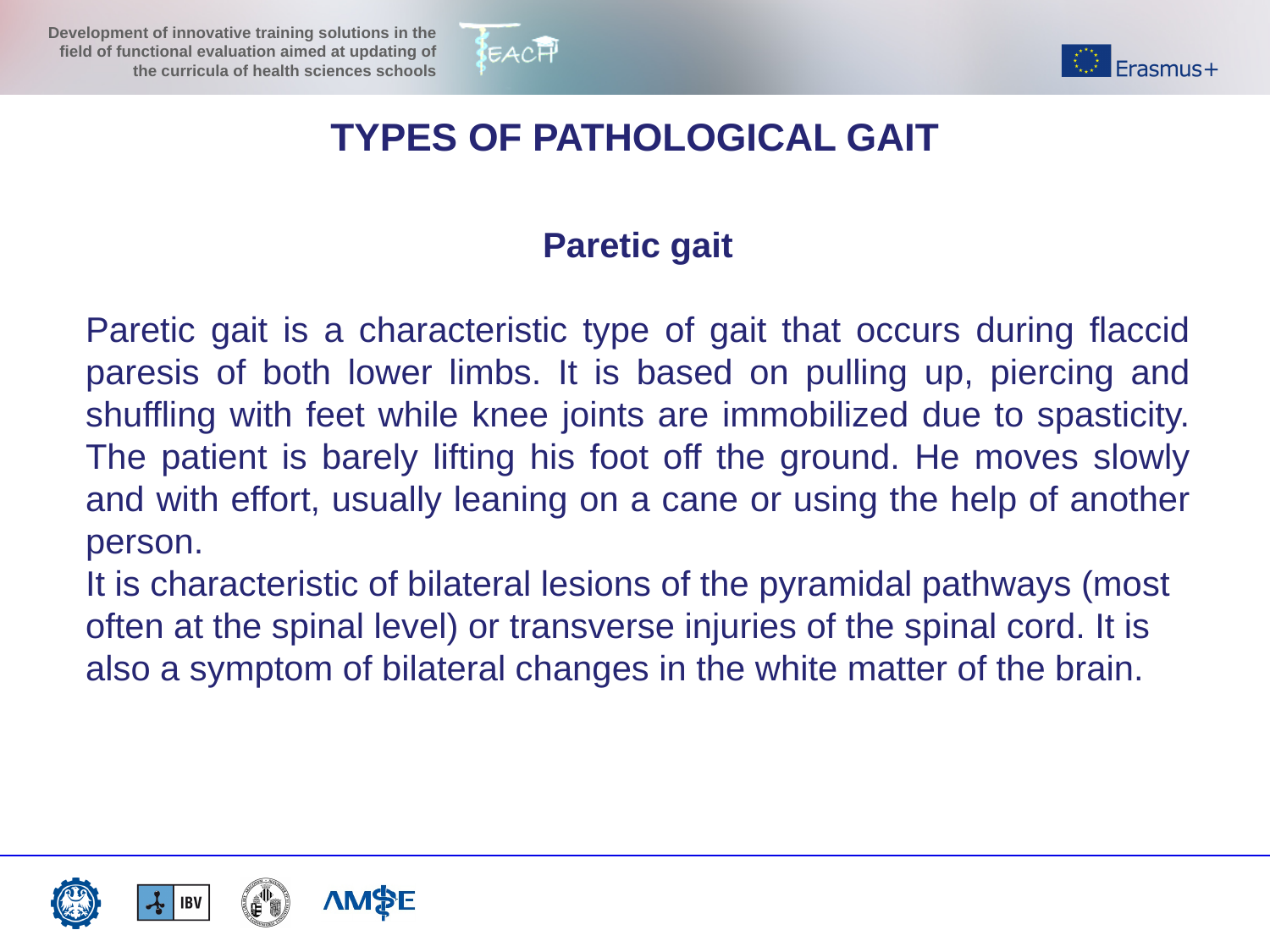

TYPES OF PATHOLOGICAL GAIT
Paretic gait

Paretic gait is a characteristic type of gait that occurs during flaccid paresis of both lower limbs. It is based on pulling up, piercing and shuffling with feet while knee joints are immobilized due to spasticity. The patient is barely lifting his foot off the ground. He moves slowly and with effort, usually leaning on a cane or using the help of another person.
It is characteristic of bilateral lesions of the pyramidal pathways (most often at the spinal level) or transverse injuries of the spinal cord. It is also a symptom of bilateral changes in the white matter of the brain.